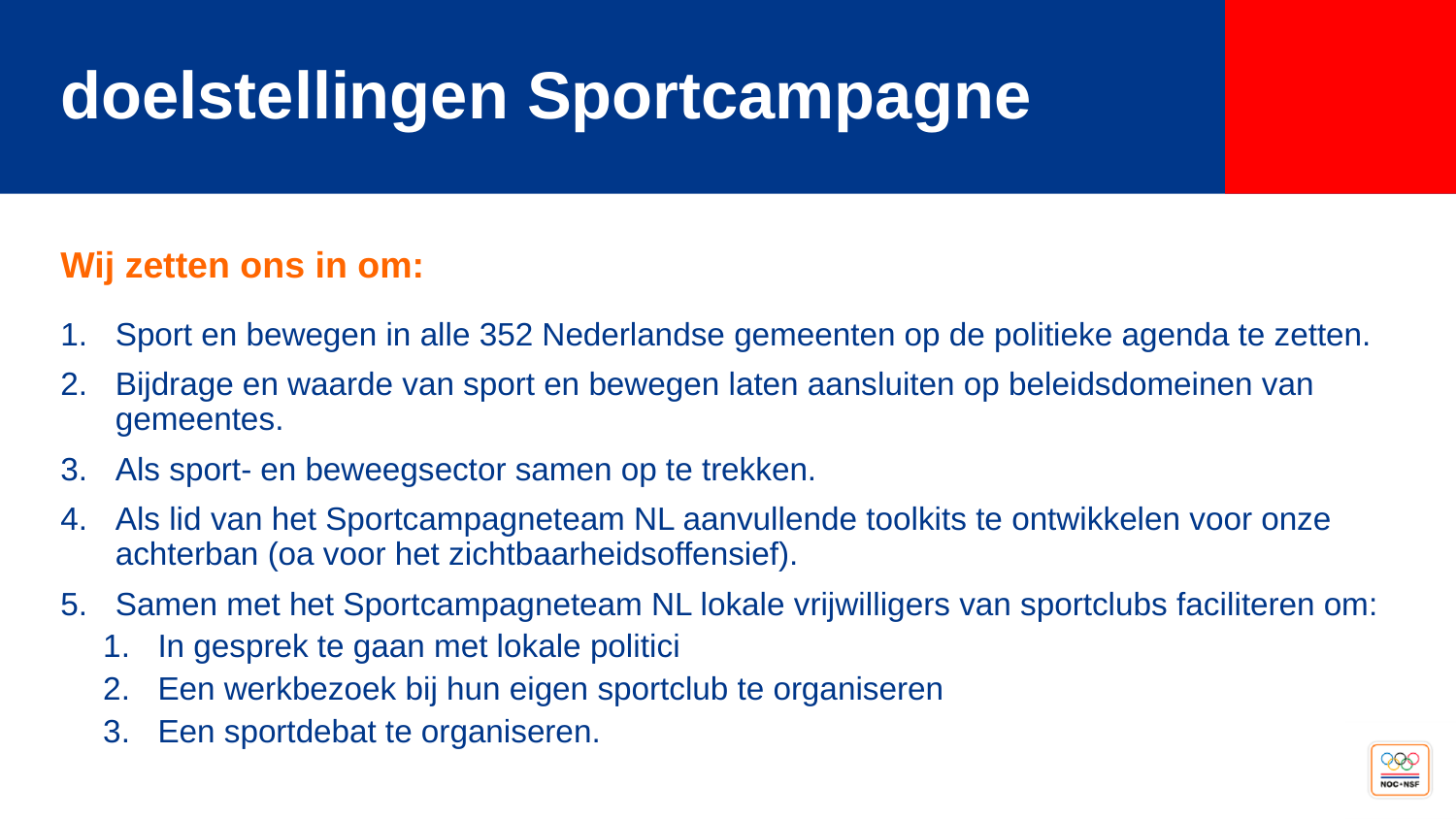

doelstellingen Sportcampagne
Wij zetten ons in om:

Sport en bewegen in alle 352 Nederlandse gemeenten op de politieke agenda te zetten.
Bijdrage en waarde van sport en bewegen laten aansluiten op beleidsdomeinen van gemeentes.
Als sport- en beweegsector samen op te trekken.
Als lid van het Sportcampagneteam NL aanvullende toolkits te ontwikkelen voor onze achterban (oa voor het zichtbaarheidsoffensief).
Samen met het Sportcampagneteam NL lokale vrijwilligers van sportclubs faciliteren om:
In gesprek te gaan met lokale politici
Een werkbezoek bij hun eigen sportclub te organiseren
Een sportdebat te organiseren.